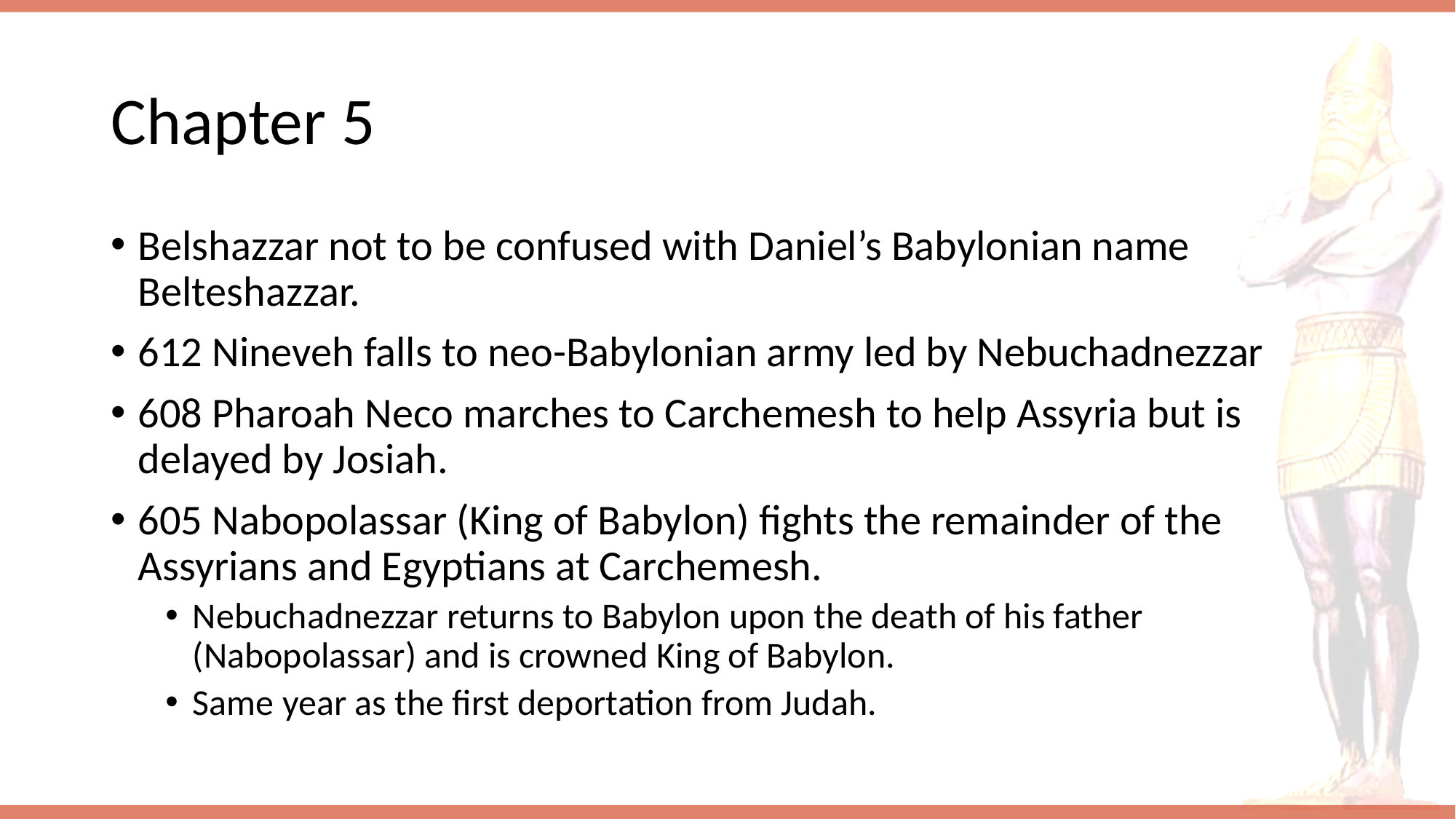

# Chapter 5
Belshazzar not to be confused with Daniel’s Babylonian name Belteshazzar.
612 Nineveh falls to neo-Babylonian army led by Nebuchadnezzar
608 Pharoah Neco marches to Carchemesh to help Assyria but is delayed by Josiah.
605 Nabopolassar (King of Babylon) fights the remainder of the Assyrians and Egyptians at Carchemesh.
Nebuchadnezzar returns to Babylon upon the death of his father (Nabopolassar) and is crowned King of Babylon.
Same year as the first deportation from Judah.